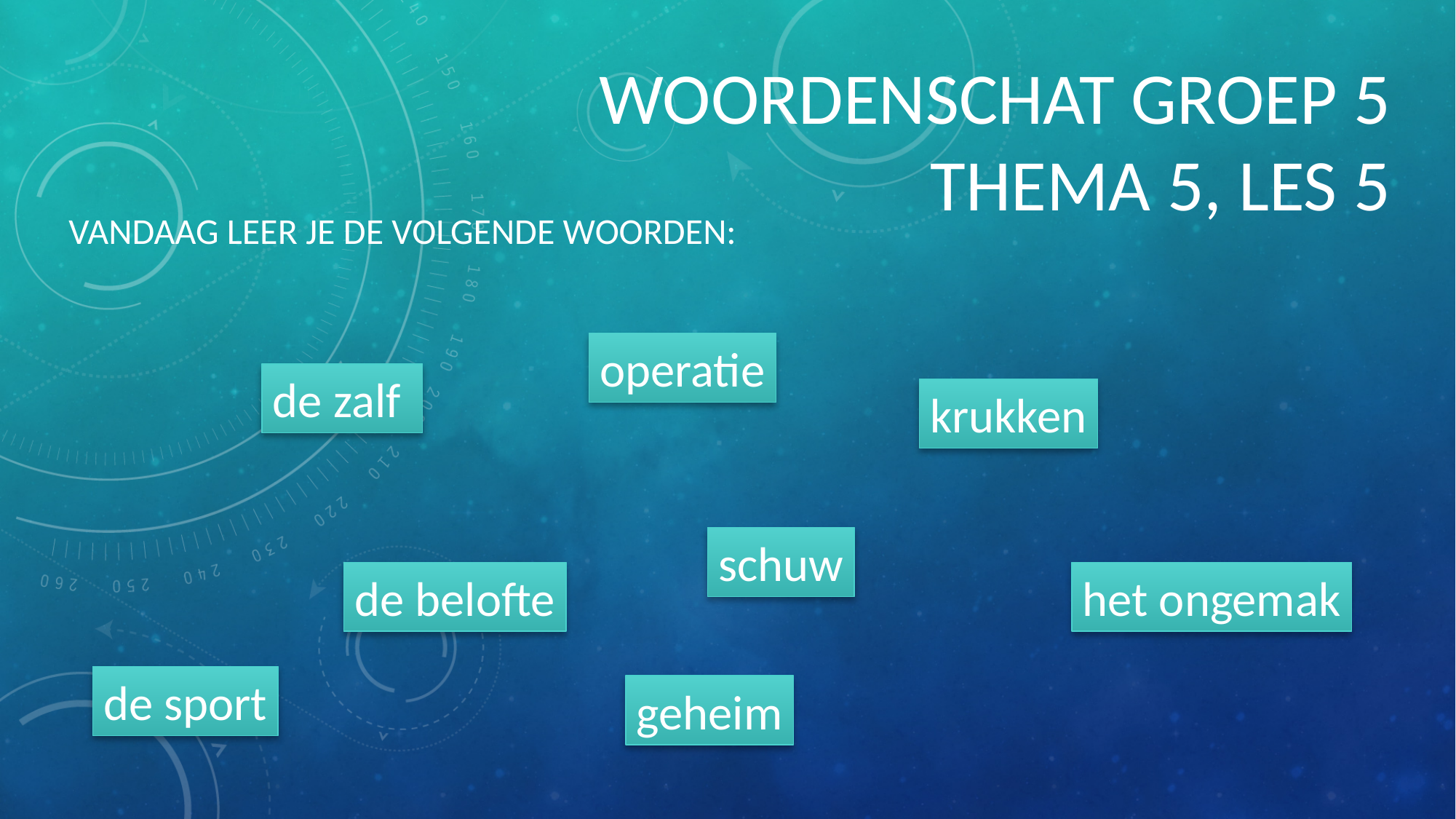

# Woordenschat groep 5 Thema 5, les 5
Vandaag leer je de volgende woorden:
operatie
de zalf
krukken
schuw
de belofte
het ongemak
de sport
geheim